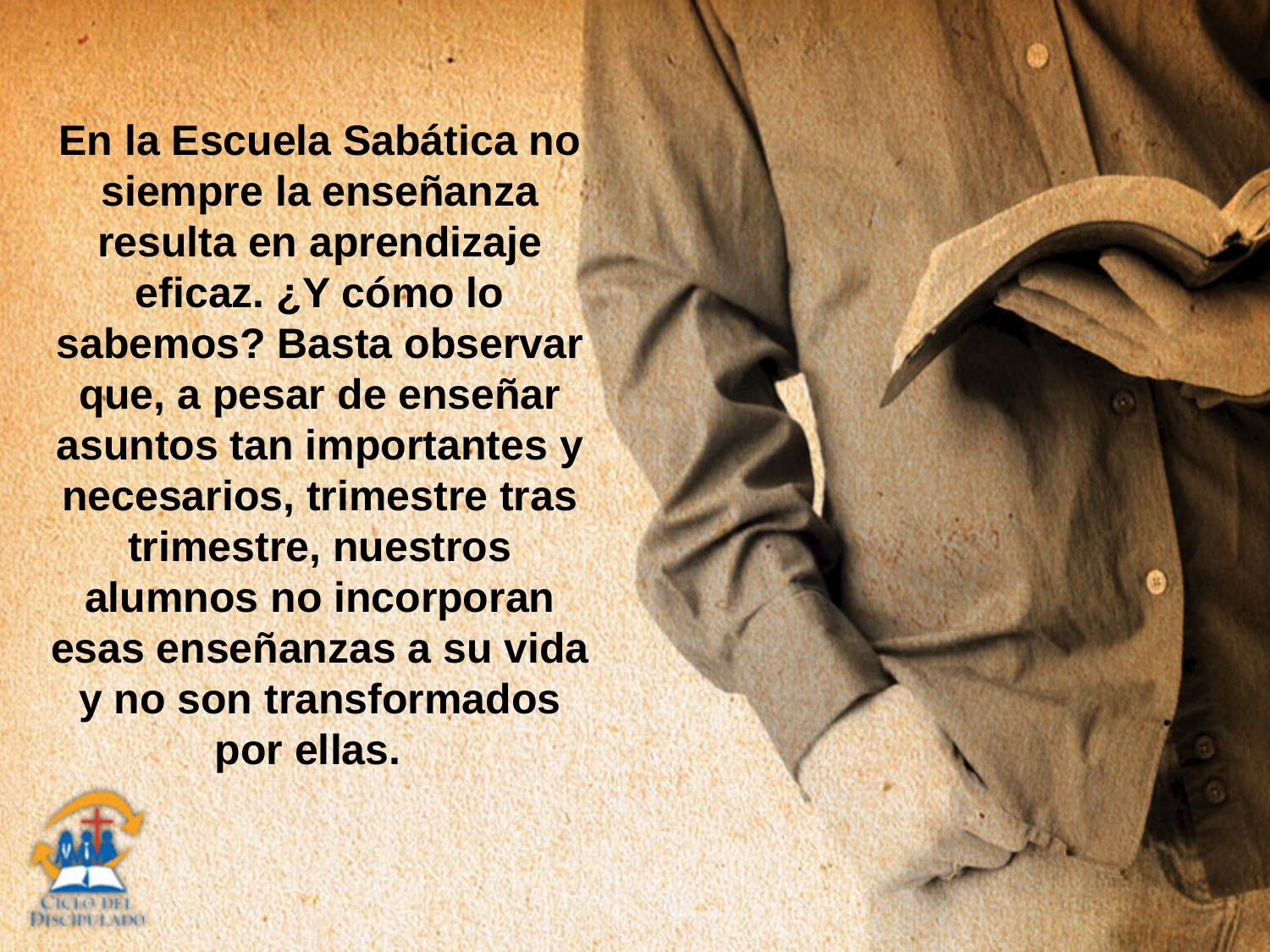

En la Escuela Sabática no siempre la enseñanza resulta en aprendizaje eficaz. ¿Y cómo lo sabemos? Basta observar que, a pesar de enseñar asuntos tan importantes y necesarios, trimestre tras trimestre, nuestros alumnos no incorporan esas enseñanzas a su vida
y no son transformados por ellas.